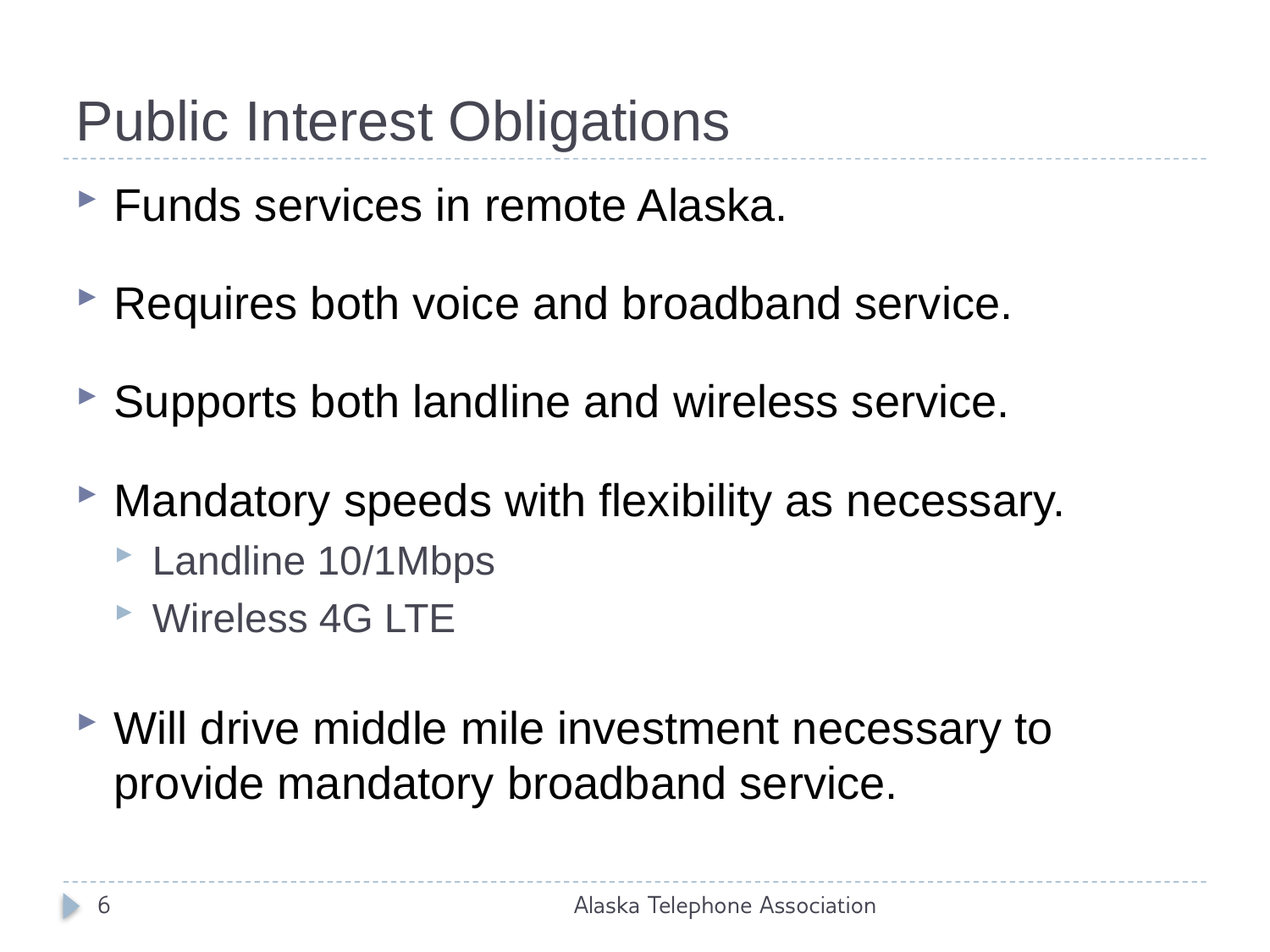

# Public Interest Obligations
Funds services in remote Alaska.

Requires both voice and broadband service.

Supports both landline and wireless service.

Mandatory speeds with flexibility as necessary.
Landline 10/1Mbps
Wireless 4G LTE

Will drive middle mile investment necessary to provide mandatory broadband service.
6
Alaska Telephone Association